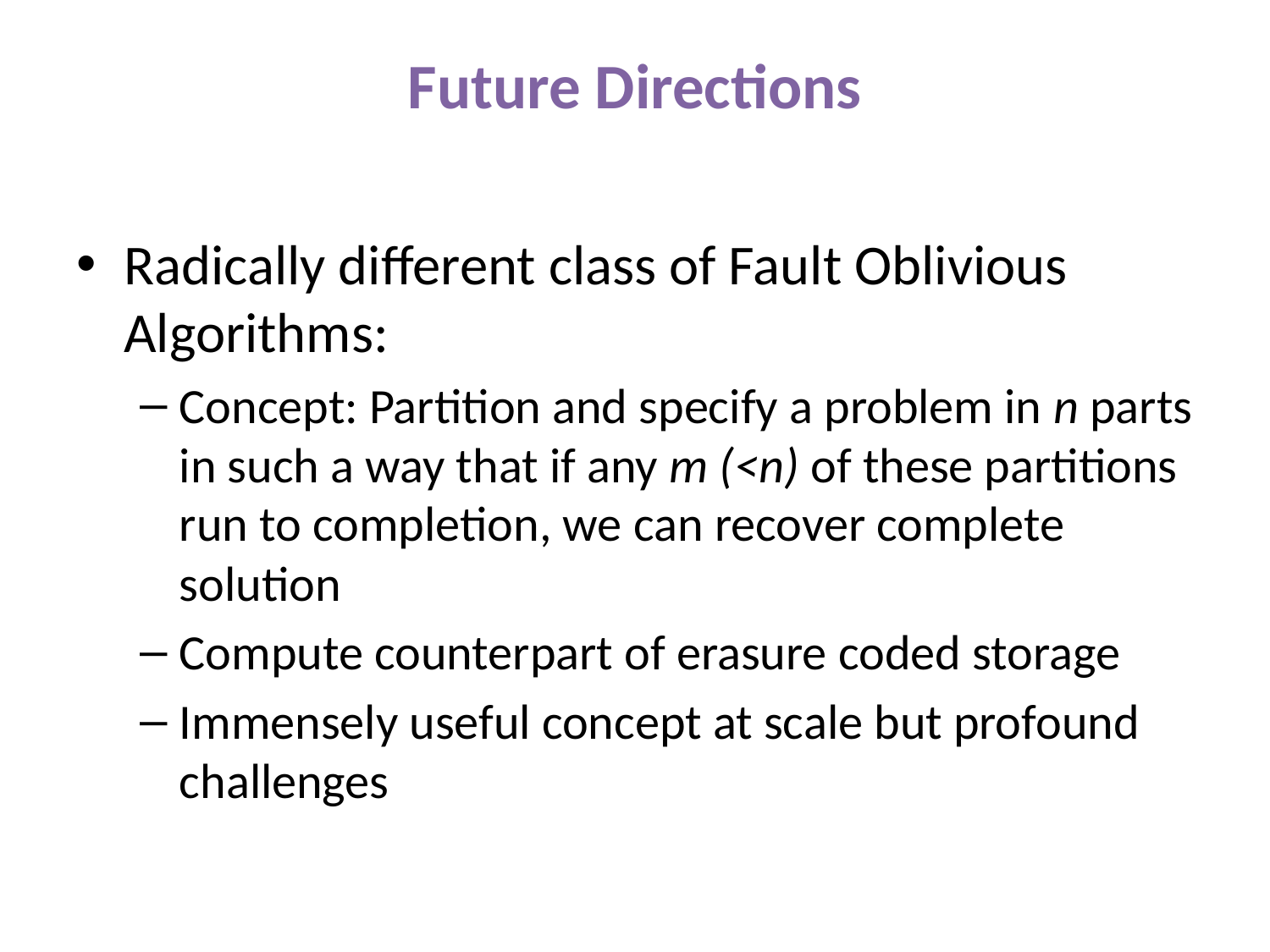

Future Directions
Radically different class of Fault Oblivious Algorithms:
Concept: Partition and specify a problem in n parts in such a way that if any m (<n) of these partitions run to completion, we can recover complete solution
Compute counterpart of erasure coded storage
Immensely useful concept at scale but profound challenges